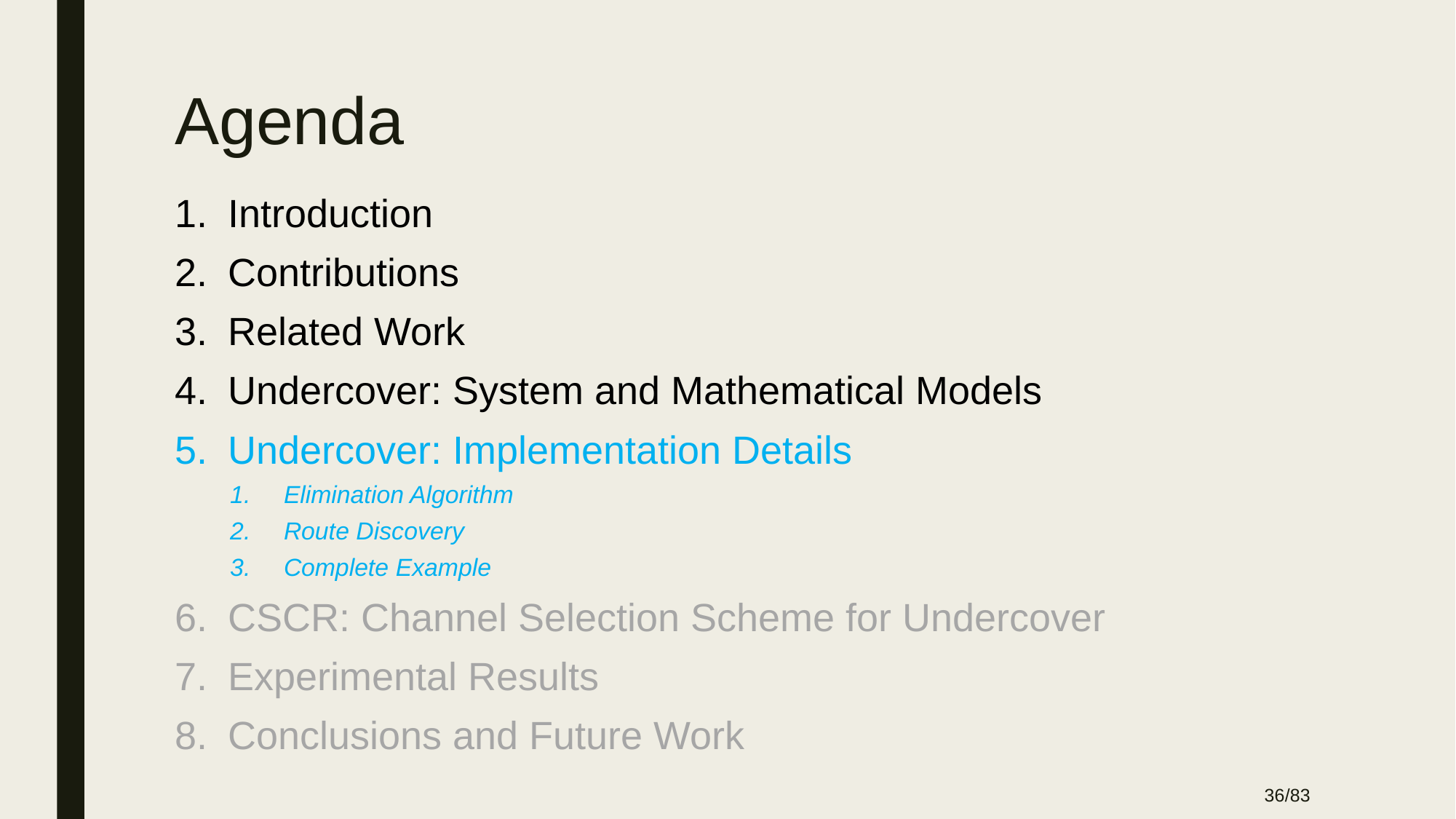

# Agenda
Introduction
Contributions
Related Work
Undercover: System and Mathematical Models
Undercover: Implementation Details
Elimination Algorithm
Route Discovery
Complete Example
CSCR: Channel Selection Scheme for Undercover
Experimental Results
Conclusions and Future Work
36/83